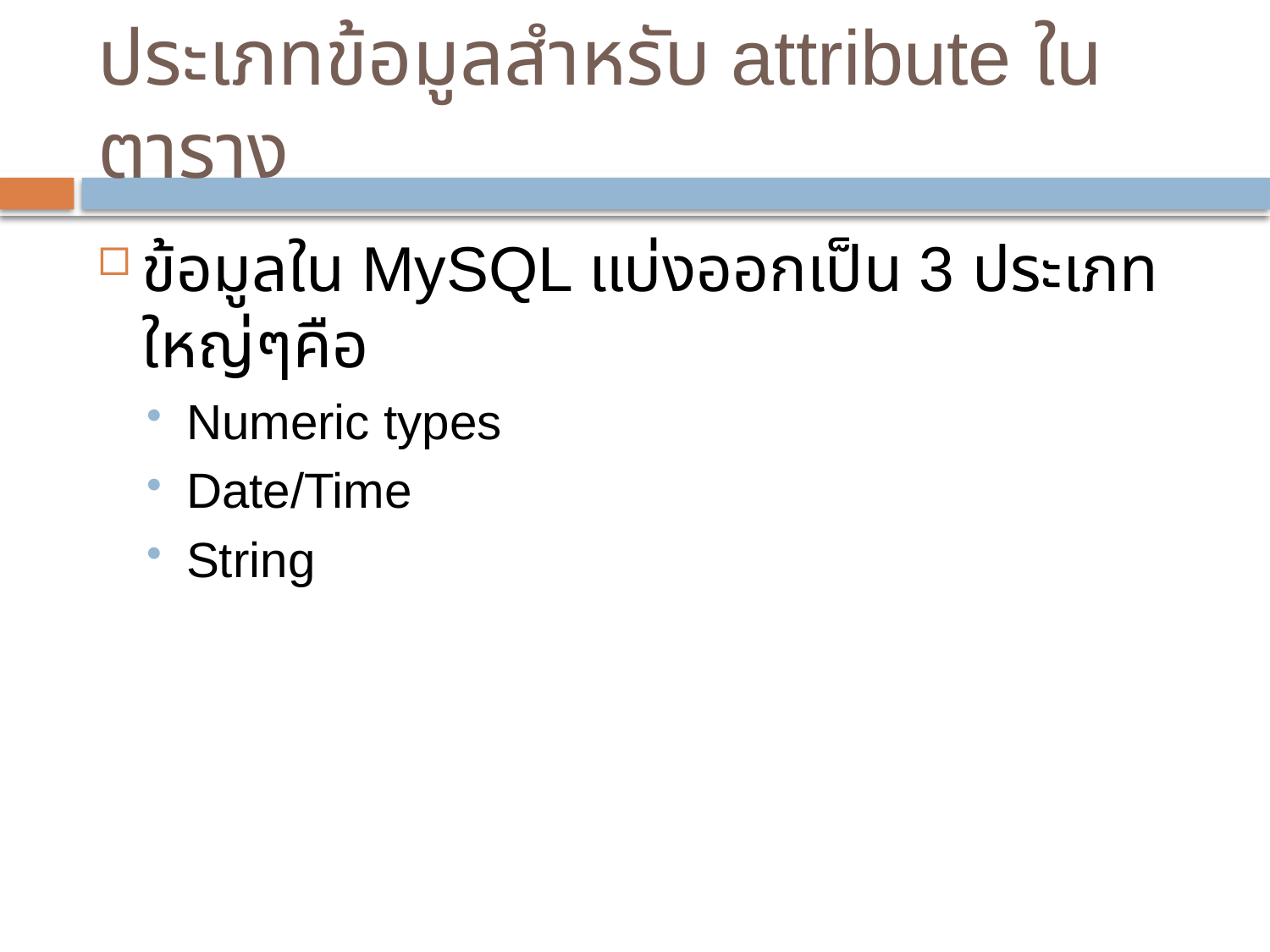

# ประเภทข้อมูลสำหรับ attribute ในตาราง
ข้อมูลใน MySQL แบ่งออกเป็น 3 ประเภทใหญ่ๆคือ
Numeric types
Date/Time
String